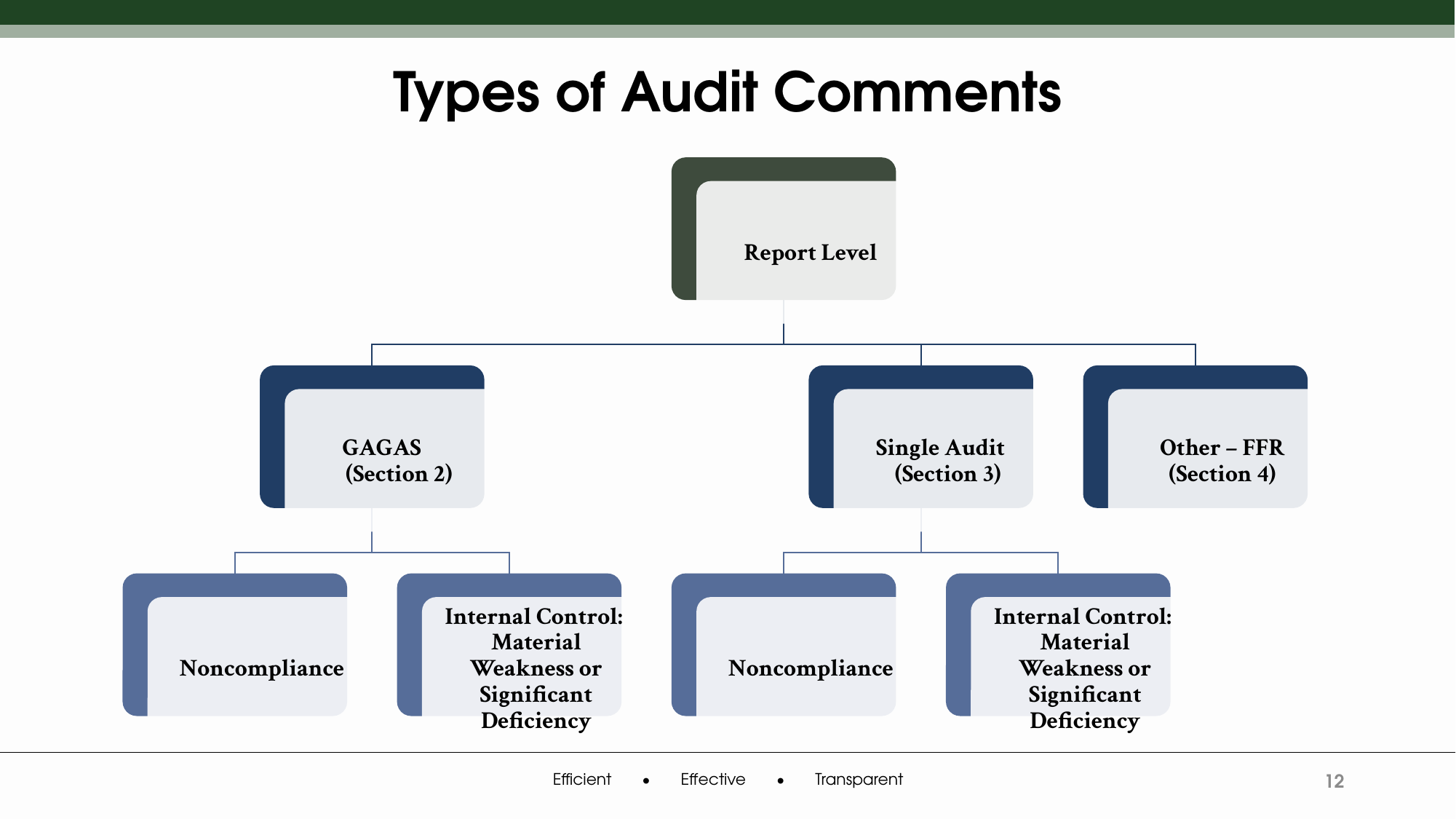

# Types of Audit Comments
Report Level
GAGAS        (Section 2)
Noncompliance
Internal Control:  Material Weakness or Significant Deficiency
Single Audit    (Section 3)
Noncompliance
Internal Control:  Material Weakness or Significant Deficiency
Other – FFR (Section 4)
12